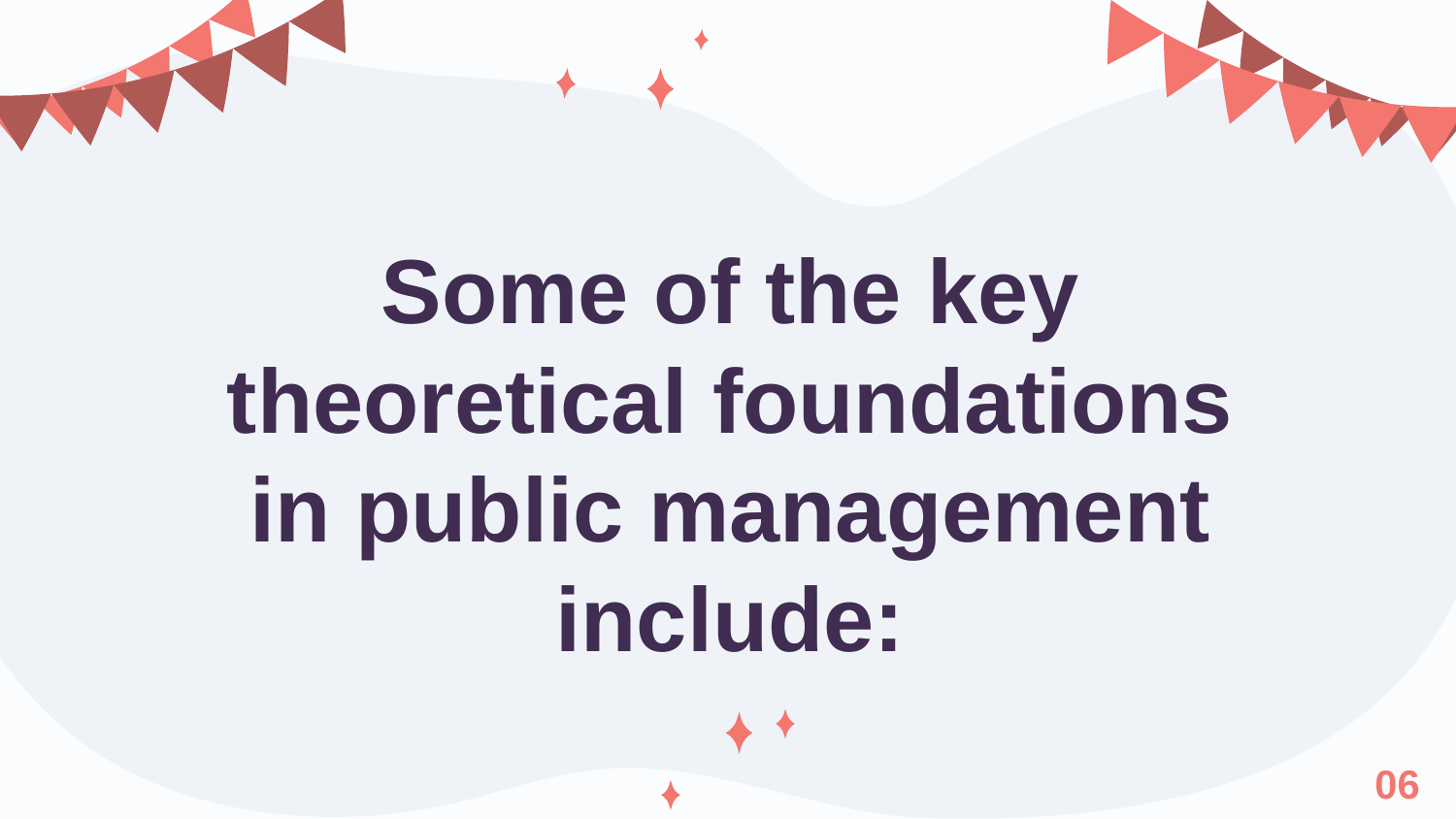

# Some of the key theoretical foundations in public management include:
06